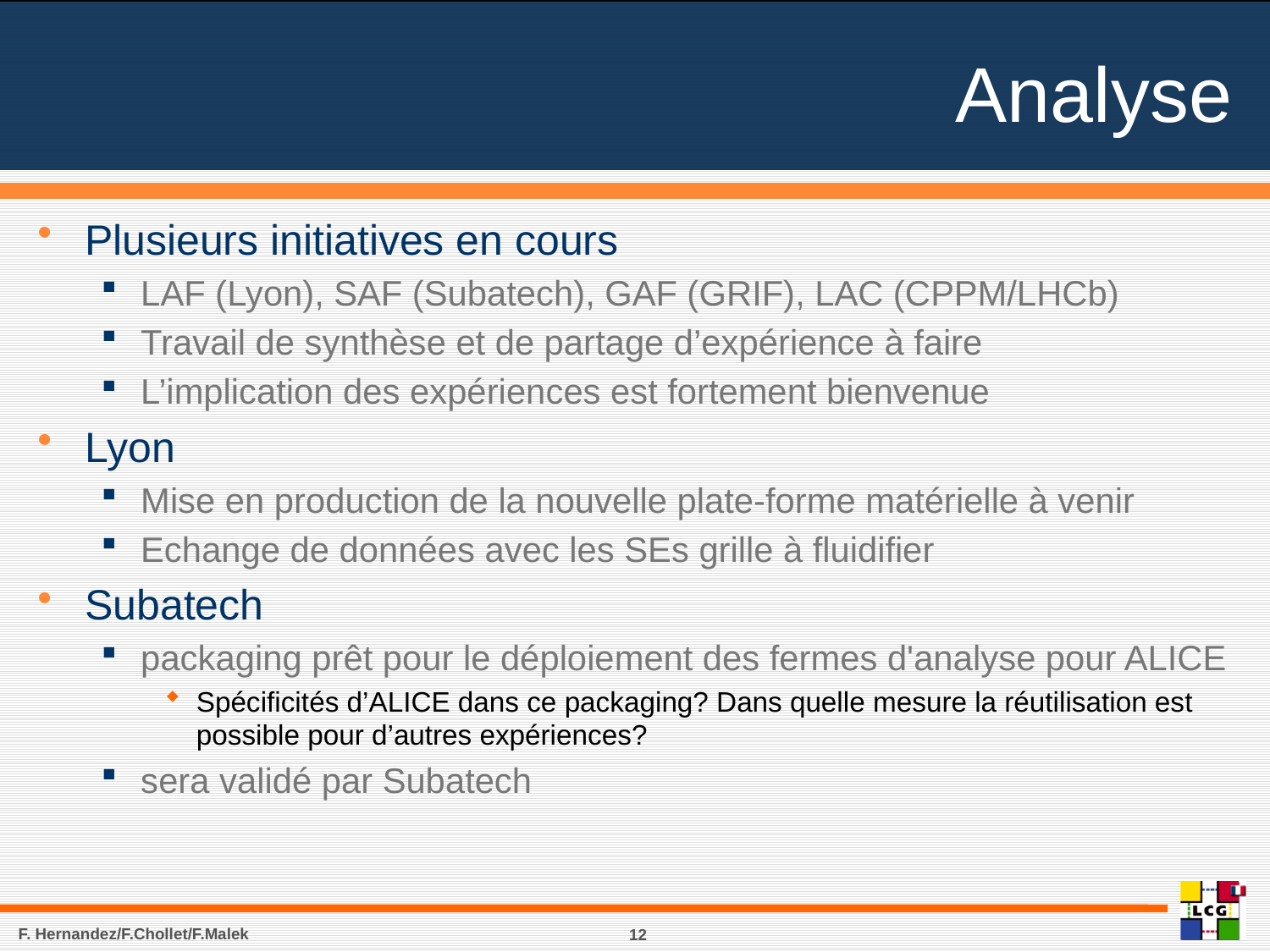

# Analyse
Plusieurs initiatives en cours
LAF (Lyon), SAF (Subatech), GAF (GRIF), LAC (CPPM/LHCb)
Travail de synthèse et de partage d’expérience à faire
L’implication des expériences est fortement bienvenue
Lyon
Mise en production de la nouvelle plate-forme matérielle à venir
Echange de données avec les SEs grille à fluidifier
Subatech
packaging prêt pour le déploiement des fermes d'analyse pour ALICE
Spécificités d’ALICE dans ce packaging? Dans quelle mesure la réutilisation est possible pour d’autres expériences?
sera validé par Subatech
F. Hernandez/F.Chollet/F.Malek
12